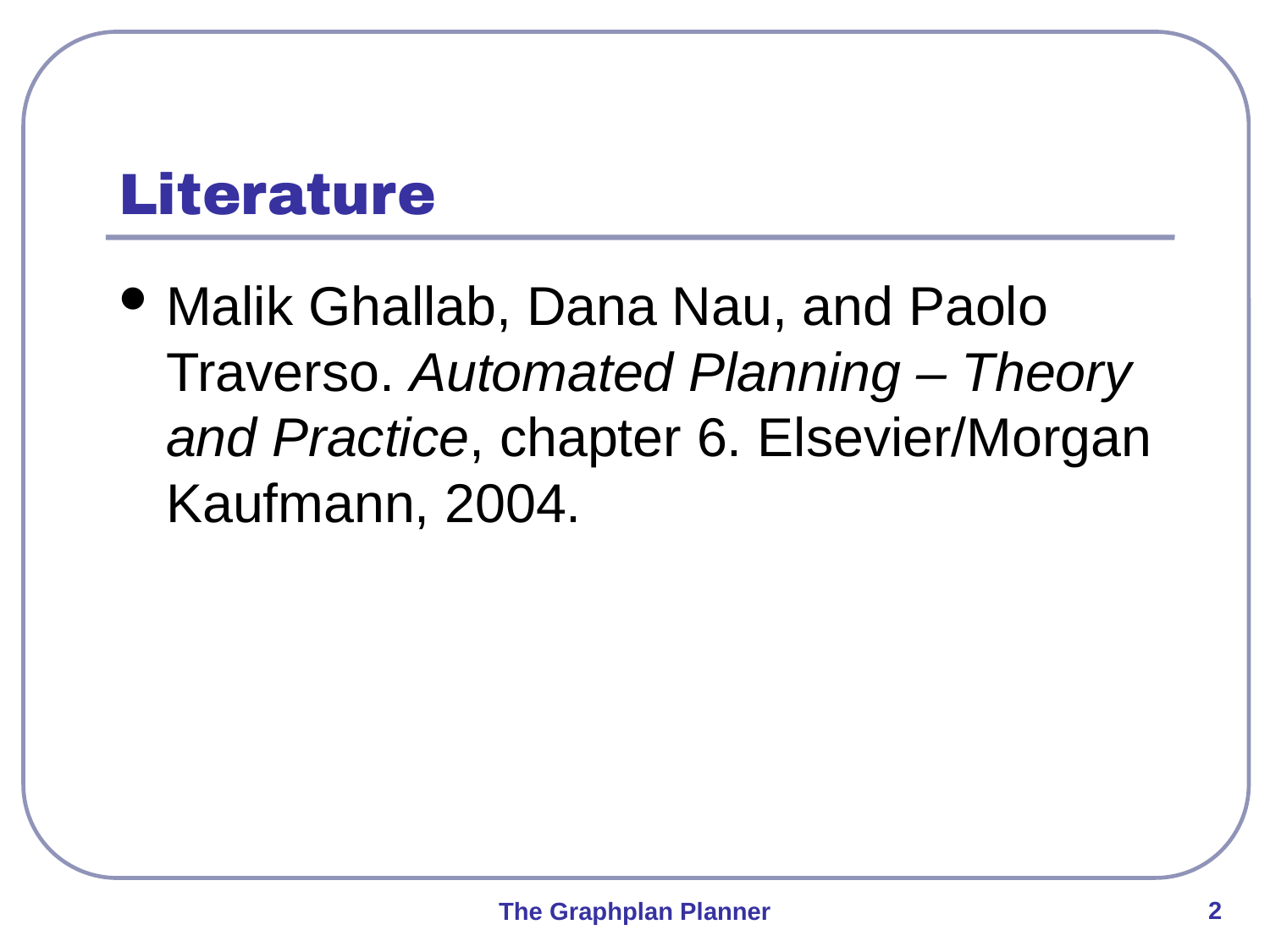

# Literature
Malik Ghallab, Dana Nau, and Paolo Traverso. Automated Planning – Theory and Practice, chapter 6. Elsevier/Morgan Kaufmann, 2004.

2
The Graphplan Planner